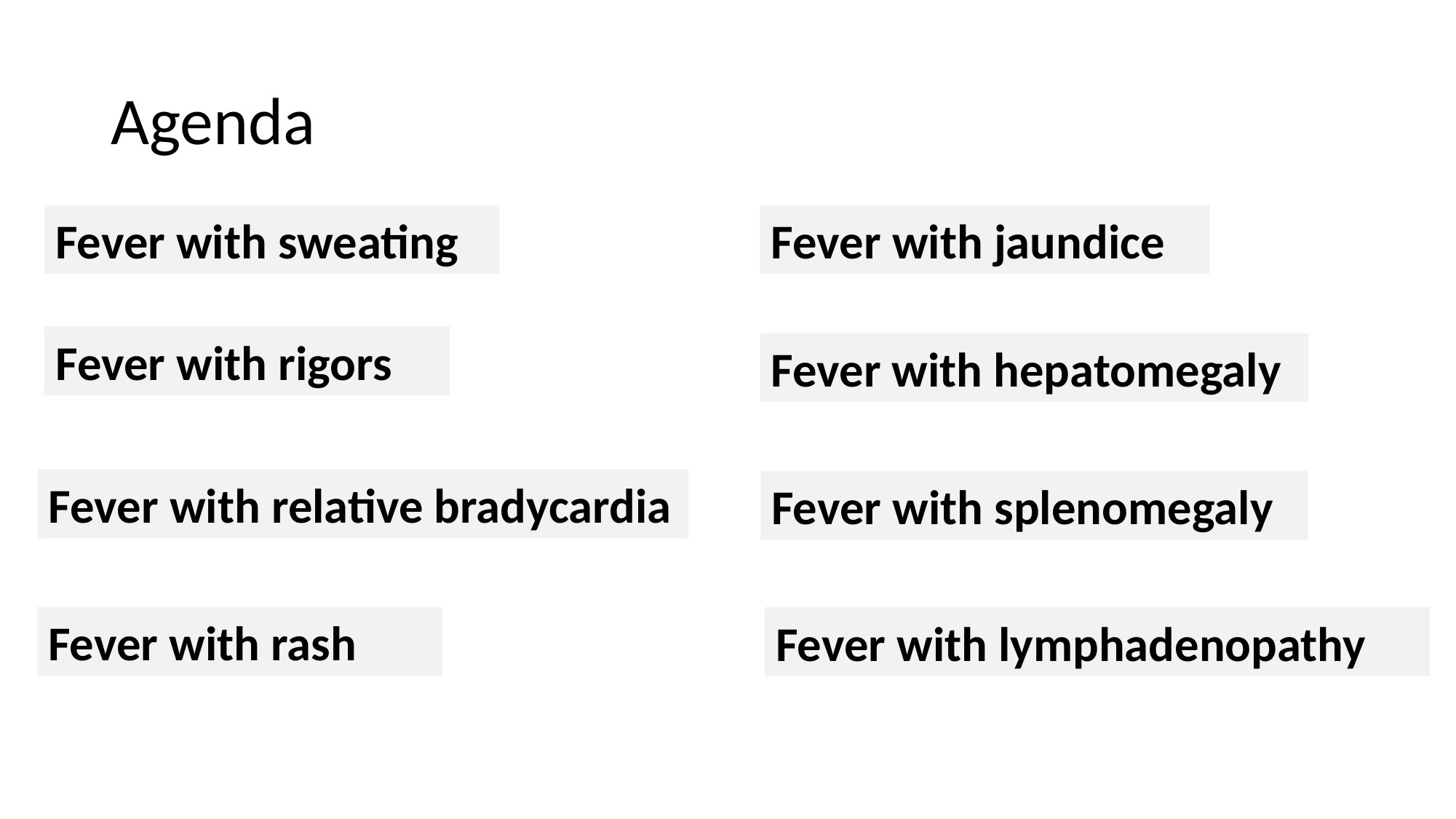

# Agenda
Fever with jaundice
Fever with sweating
Fever with rigors
Fever with hepatomegaly
Fever with relative bradycardia
Fever with splenomegaly
Fever with rash
Fever with lymphadenopathy